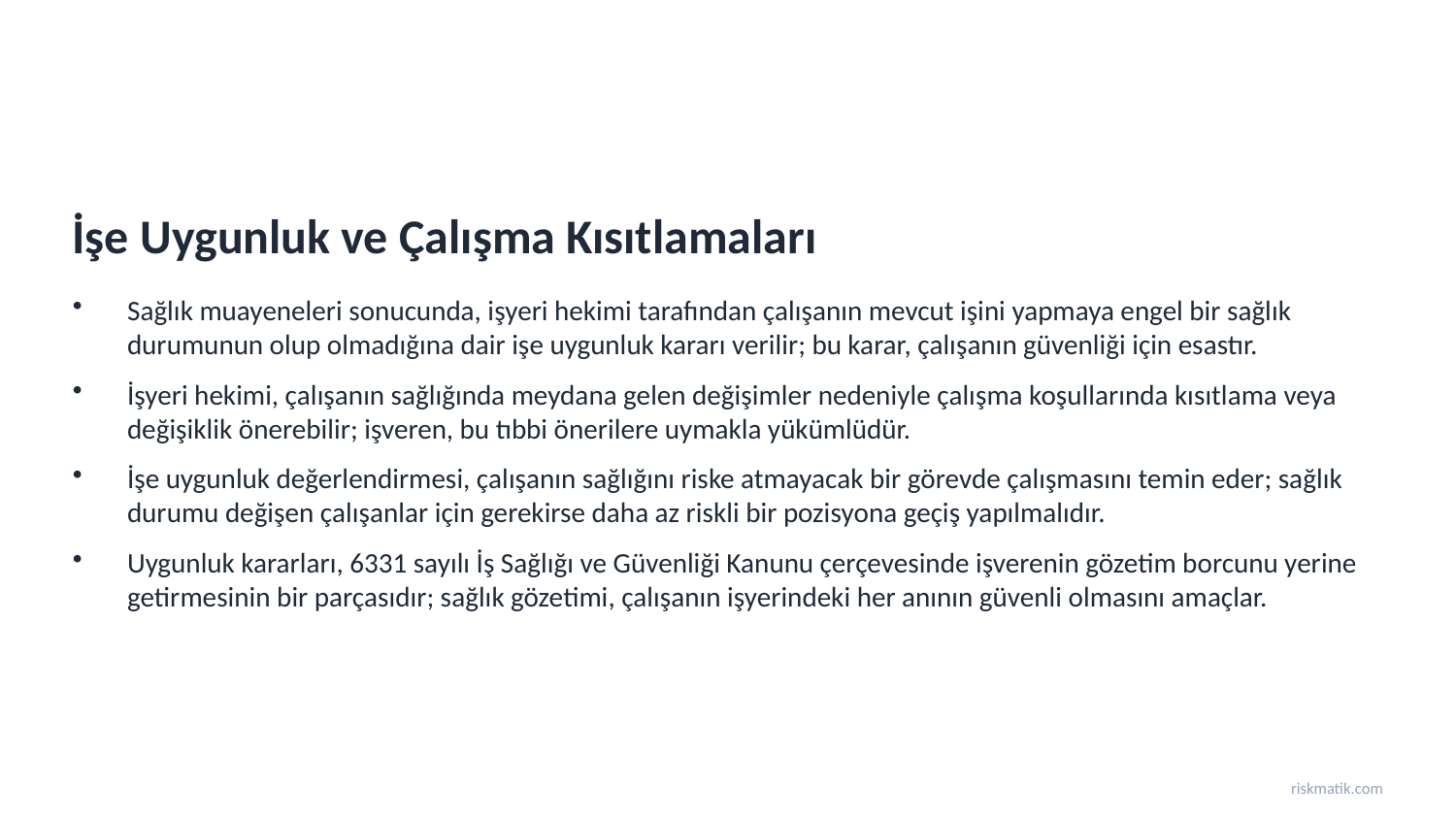

İşe Uygunluk ve Çalışma Kısıtlamaları
Sağlık muayeneleri sonucunda, işyeri hekimi tarafından çalışanın mevcut işini yapmaya engel bir sağlık durumunun olup olmadığına dair işe uygunluk kararı verilir; bu karar, çalışanın güvenliği için esastır.
İşyeri hekimi, çalışanın sağlığında meydana gelen değişimler nedeniyle çalışma koşullarında kısıtlama veya değişiklik önerebilir; işveren, bu tıbbi önerilere uymakla yükümlüdür.
İşe uygunluk değerlendirmesi, çalışanın sağlığını riske atmayacak bir görevde çalışmasını temin eder; sağlık durumu değişen çalışanlar için gerekirse daha az riskli bir pozisyona geçiş yapılmalıdır.
Uygunluk kararları, 6331 sayılı İş Sağlığı ve Güvenliği Kanunu çerçevesinde işverenin gözetim borcunu yerine getirmesinin bir parçasıdır; sağlık gözetimi, çalışanın işyerindeki her anının güvenli olmasını amaçlar.
riskmatik.com